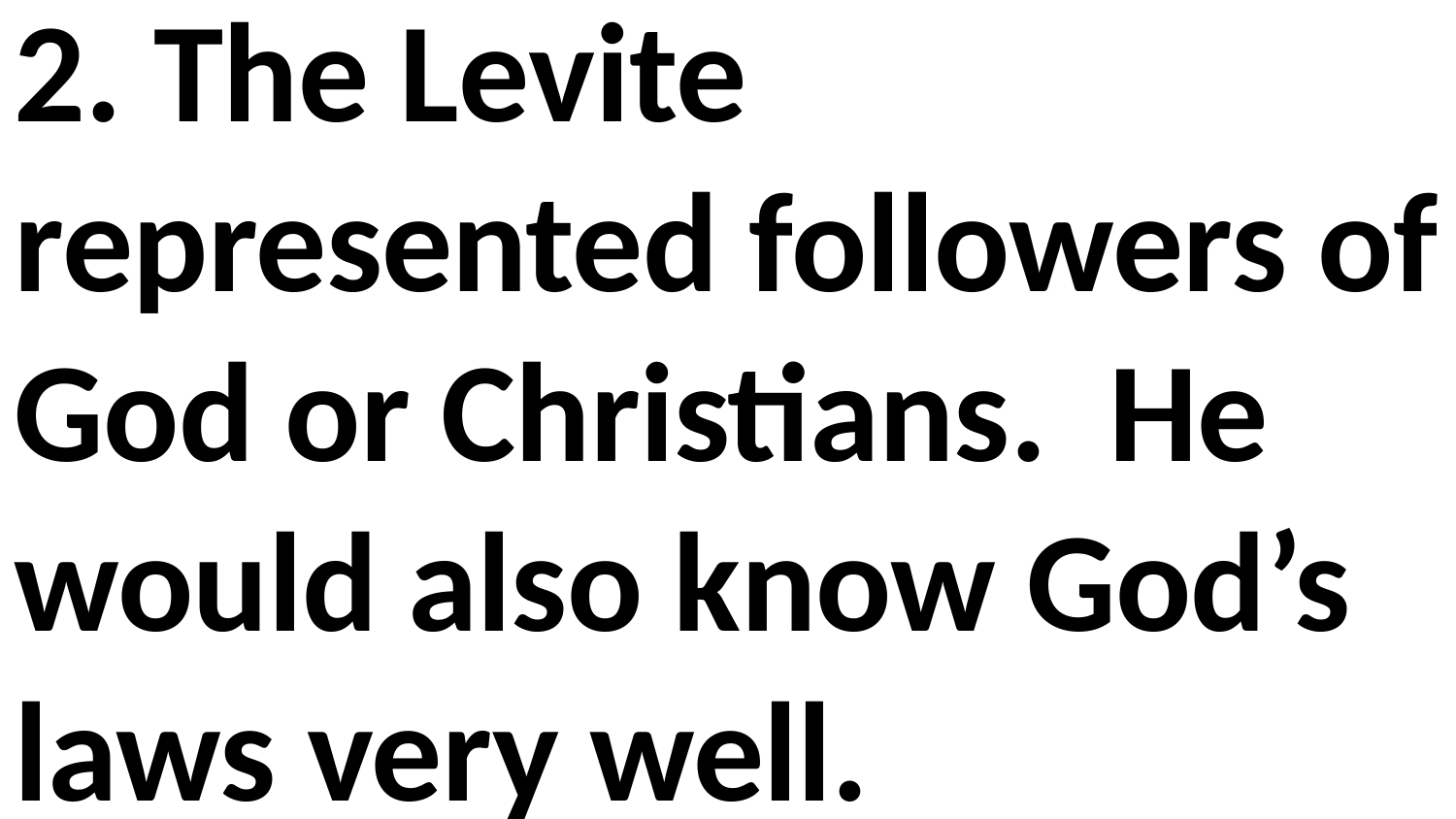

2. The Levite represented followers of God or Christians.  He would also know God’s laws very well.